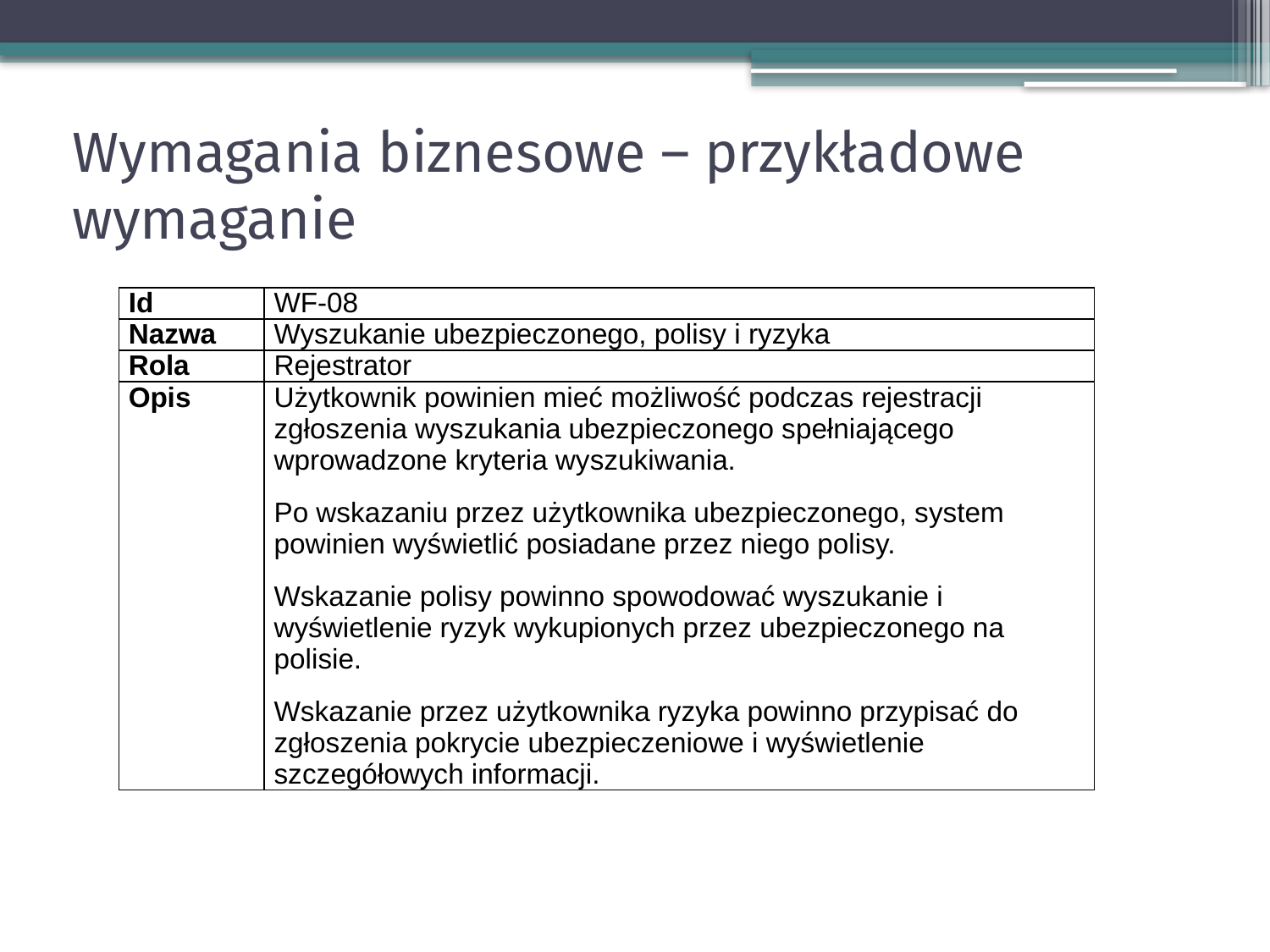

# Wymagania biznesowe – przykładowe wymaganie
| Id | WF-08 |
| --- | --- |
| Nazwa | Wyszukanie ubezpieczonego, polisy i ryzyka |
| Rola | Rejestrator |
| Opis | Użytkownik powinien mieć możliwość podczas rejestracji zgłoszenia wyszukania ubezpieczonego spełniającego wprowadzone kryteria wyszukiwania. Po wskazaniu przez użytkownika ubezpieczonego, system powinien wyświetlić posiadane przez niego polisy. Wskazanie polisy powinno spowodować wyszukanie i wyświetlenie ryzyk wykupionych przez ubezpieczonego na polisie. Wskazanie przez użytkownika ryzyka powinno przypisać do zgłoszenia pokrycie ubezpieczeniowe i wyświetlenie szczegółowych informacji. |